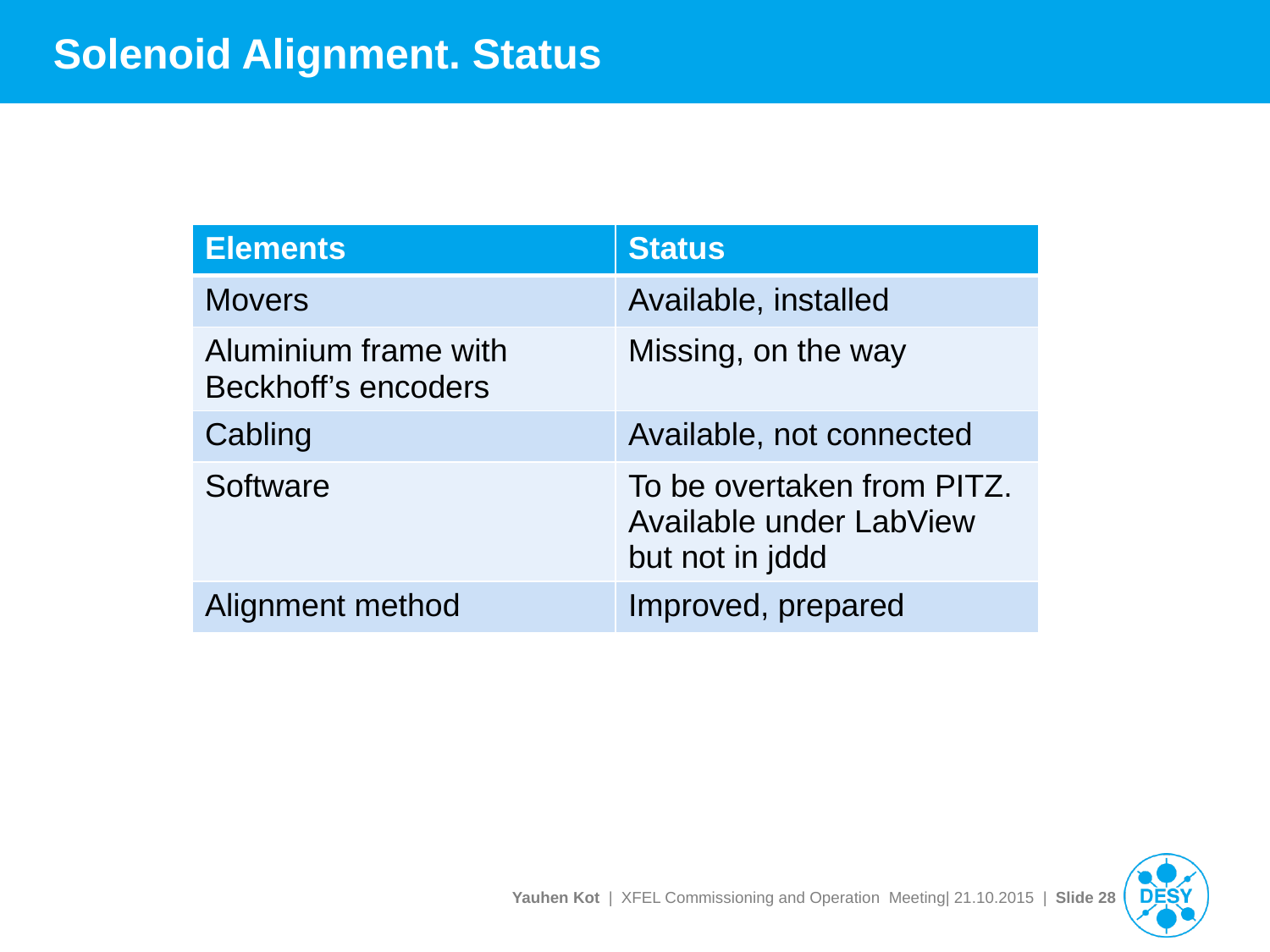

# Solenoid Alignment. Status
| Elements | Status |
| --- | --- |
| Movers | Available, installed |
| Aluminium frame with Beckhoff’s encoders | Missing, on the way |
| Cabling | Available, not connected |
| Software | To be overtaken from PITZ. Available under LabView but not in jddd |
| Alignment method | Improved, prepared |